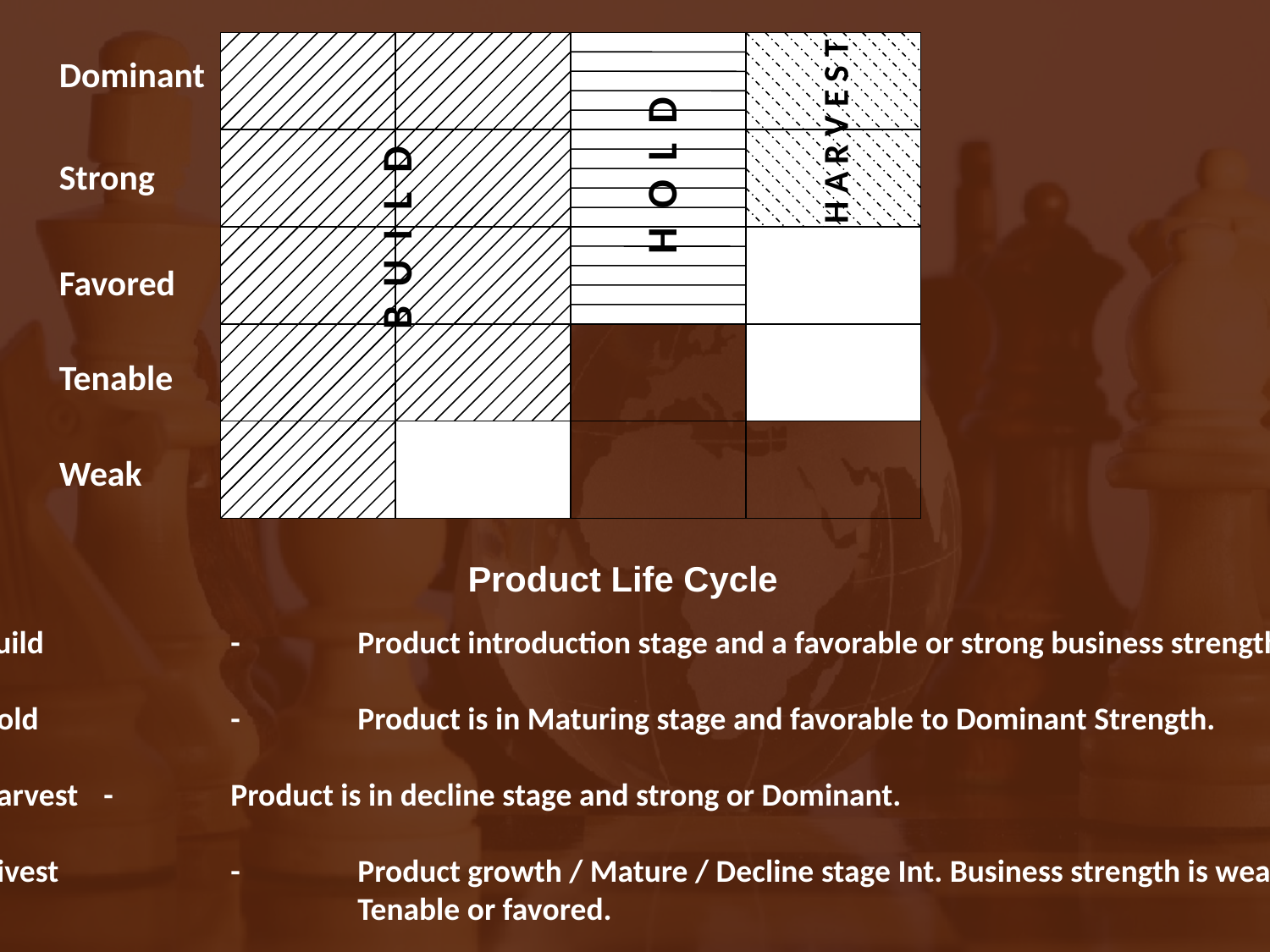

Dominant
H A R V E S T
H  O  L  D
Strong
B  U  I  L  D
Favored
Tenable
Weak
Product Life Cycle
Build		-	Product introduction stage and a favorable or strong business strength.

Hold		-	Product is in Maturing stage and favorable to Dominant Strength.

Harvest	-	Product is in decline stage and strong or Dominant.

Divest		-	Product growth / Mature / Decline stage Int. Business strength is weak,
			Tenable or favored.